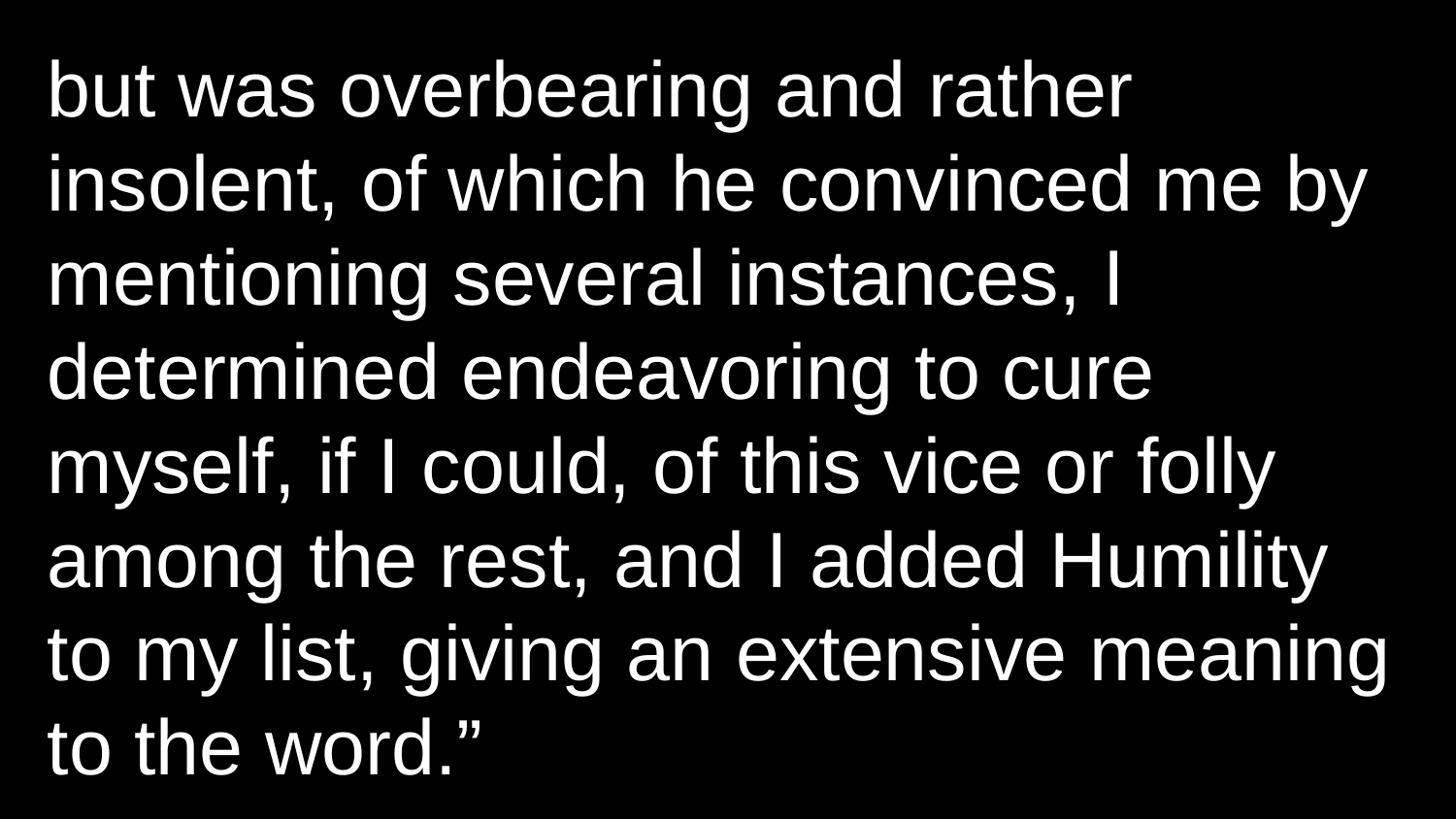

but was overbearing and rather insolent, of which he convinced me by mentioning several instances, I determined endeavoring to cure myself, if I could, of this vice or folly among the rest, and I added Humility to my list, giving an extensive meaning to the word.”